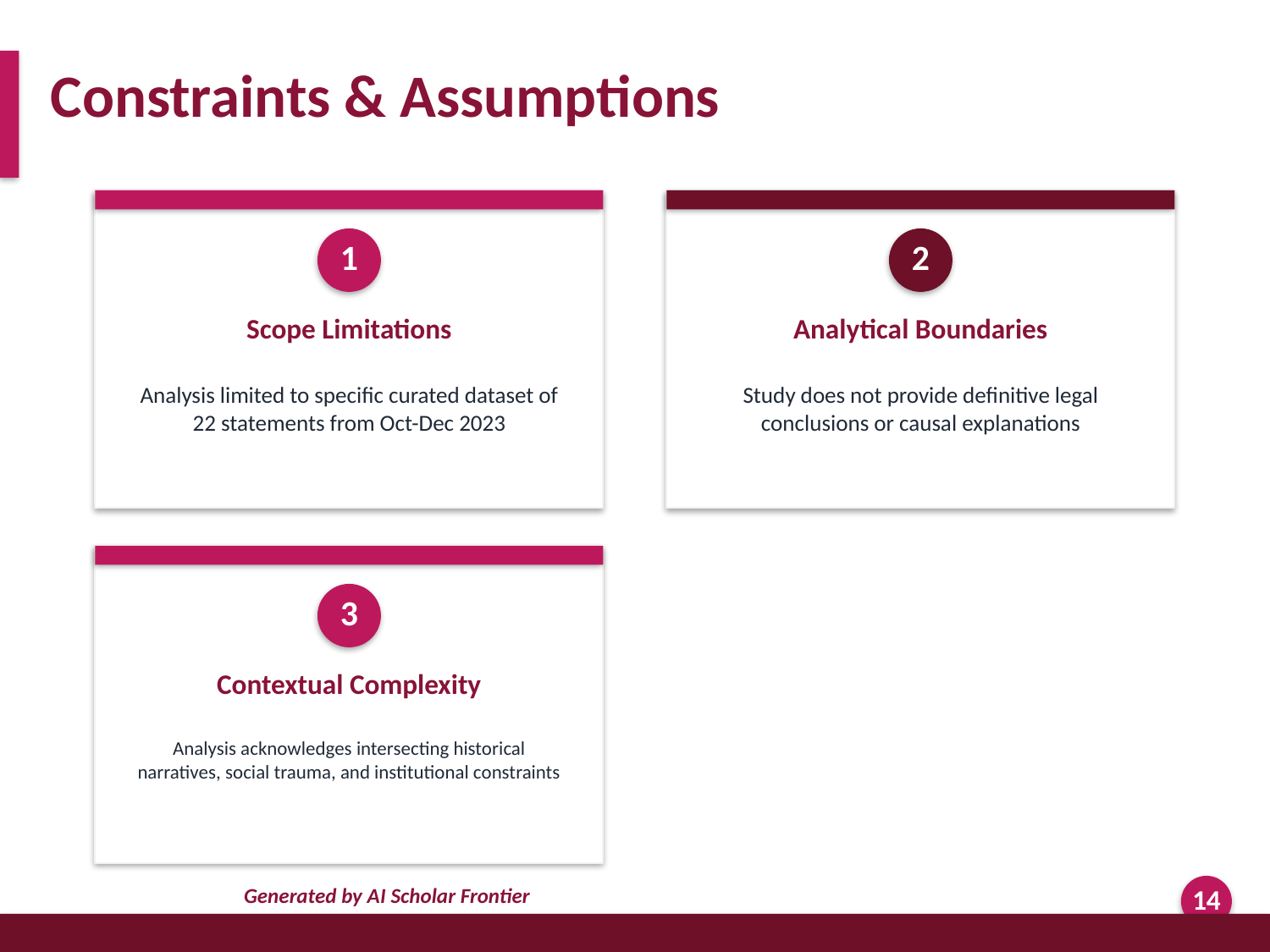

Constraints & Assumptions

1

2
Scope Limitations
Analytical Boundaries
Analysis limited to specific curated dataset of 22 statements from Oct-Dec 2023
Study does not provide definitive legal conclusions or causal explanations

3
Contextual Complexity
Analysis acknowledges intersecting historical narratives, social trauma, and institutional constraints
Generated by AI Scholar Frontier

14